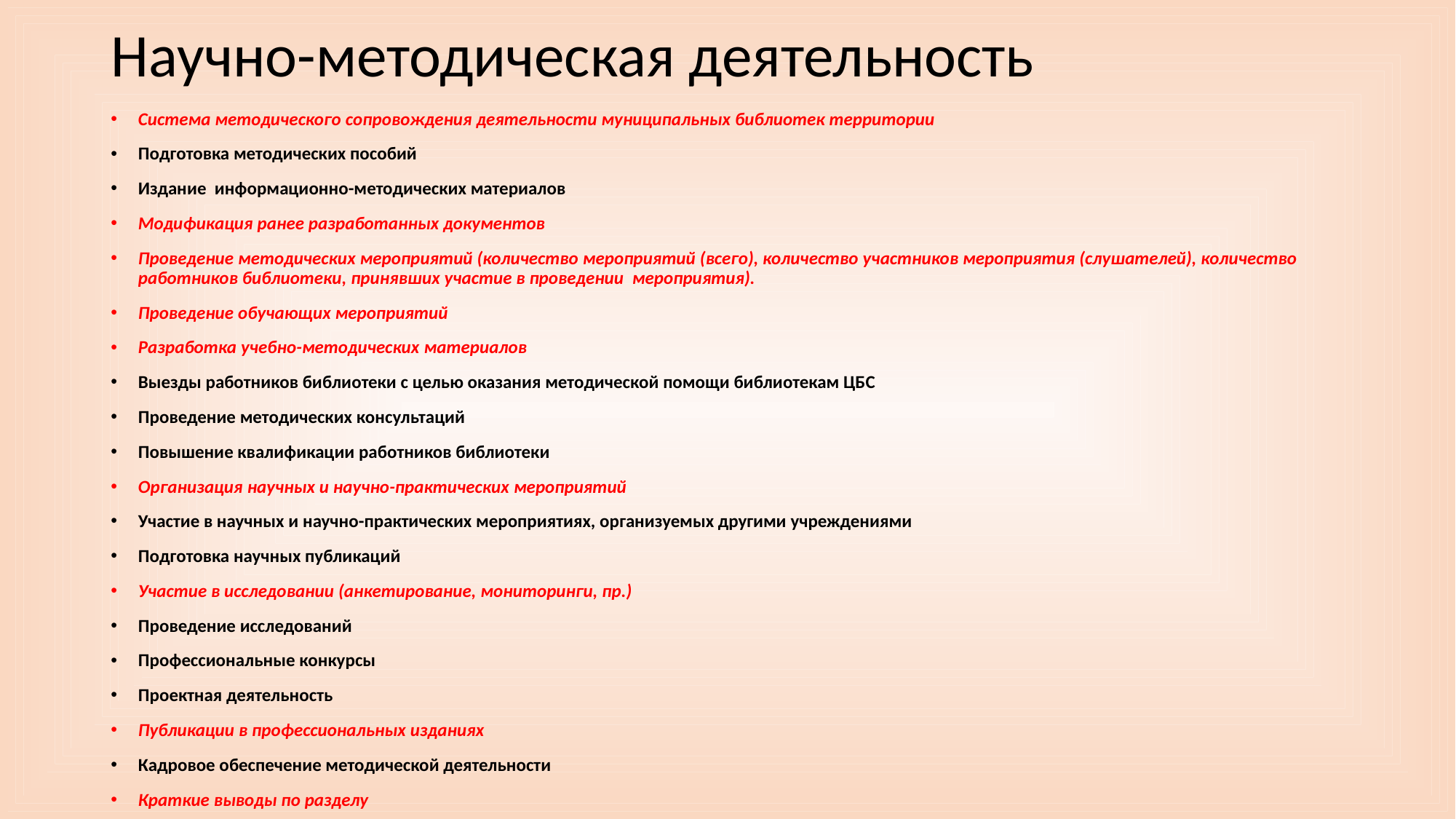

# Научно-методическая деятельность
Система методического сопровождения деятельности муниципальных библиотек территории
Подготовка методических пособий
Издание  информационно-методических материалов
Модификация ранее разработанных документов
Проведение методических мероприятий (количество мероприятий (всего), количество участников мероприятия (слушателей), количество работников библиотеки, принявших участие в проведении  мероприятия).
Проведение обучающих мероприятий
Разработка учебно-методических материалов
Выезды работников библиотеки с целью оказания методической помощи библиотекам ЦБС
Проведение методических консультаций
Повышение квалификации работников библиотеки
Организация научных и научно-практических мероприятий
Участие в научных и научно-практических мероприятиях, организуемых другими учреждениями
Подготовка научных публикаций
Участие в исследовании (анкетирование, мониторинги, пр.)
Проведение исследований
Профессиональные конкурсы
Проектная деятельность
Публикации в профессиональных изданиях
Кадровое обеспечение методической деятельности
Краткие выводы по разделу